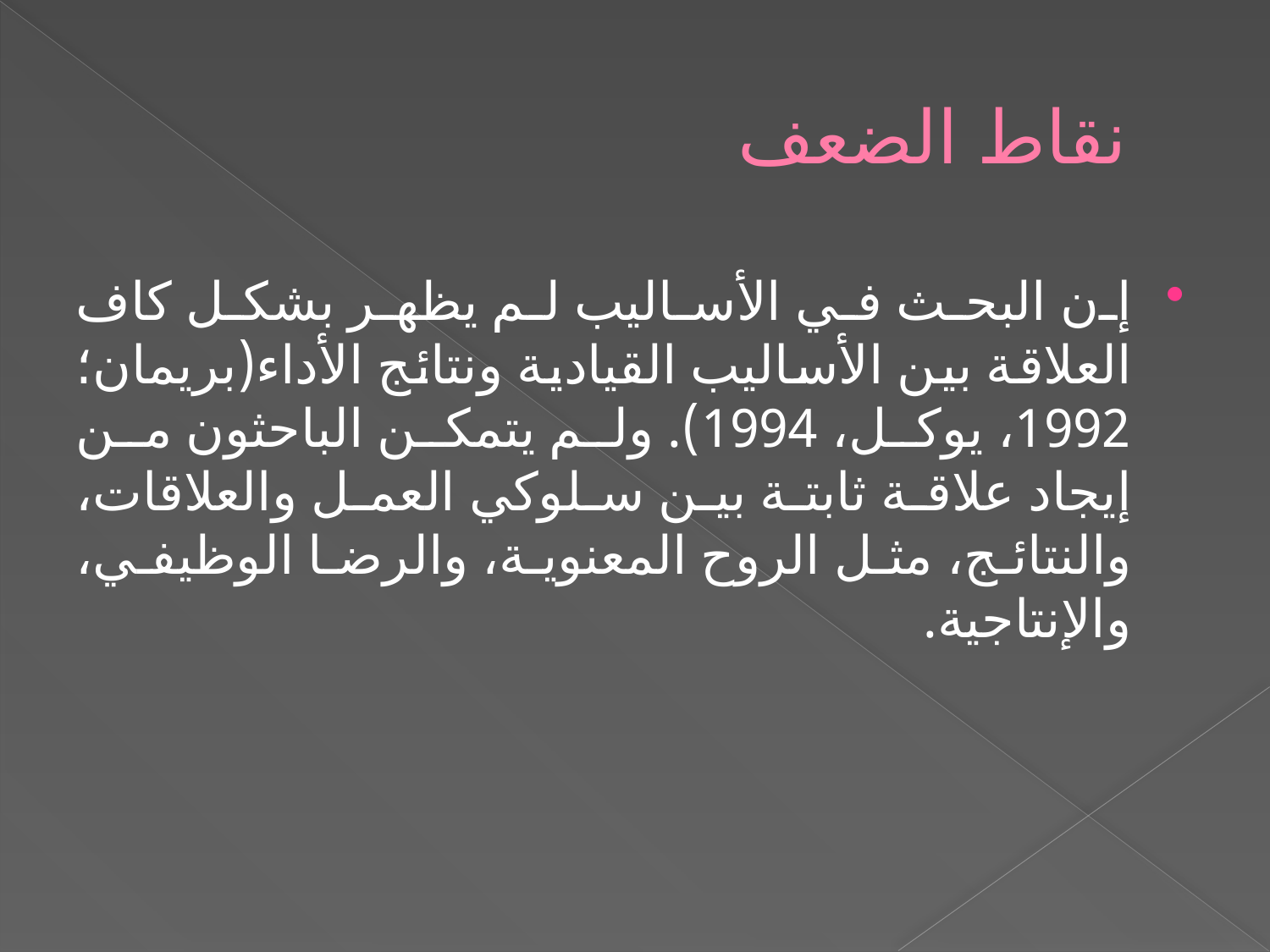

# نقاط الضعف
إن البحث في الأساليب لم يظهر بشكل كاف العلاقة بين الأساليب القيادية ونتائج الأداء(بريمان؛ 1992، يوكل، 1994). ولم يتمكن الباحثون من إيجاد علاقة ثابتة بين سلوكي العمل والعلاقات، والنتائج، مثل الروح المعنوية، والرضا الوظيفي، والإنتاجية.